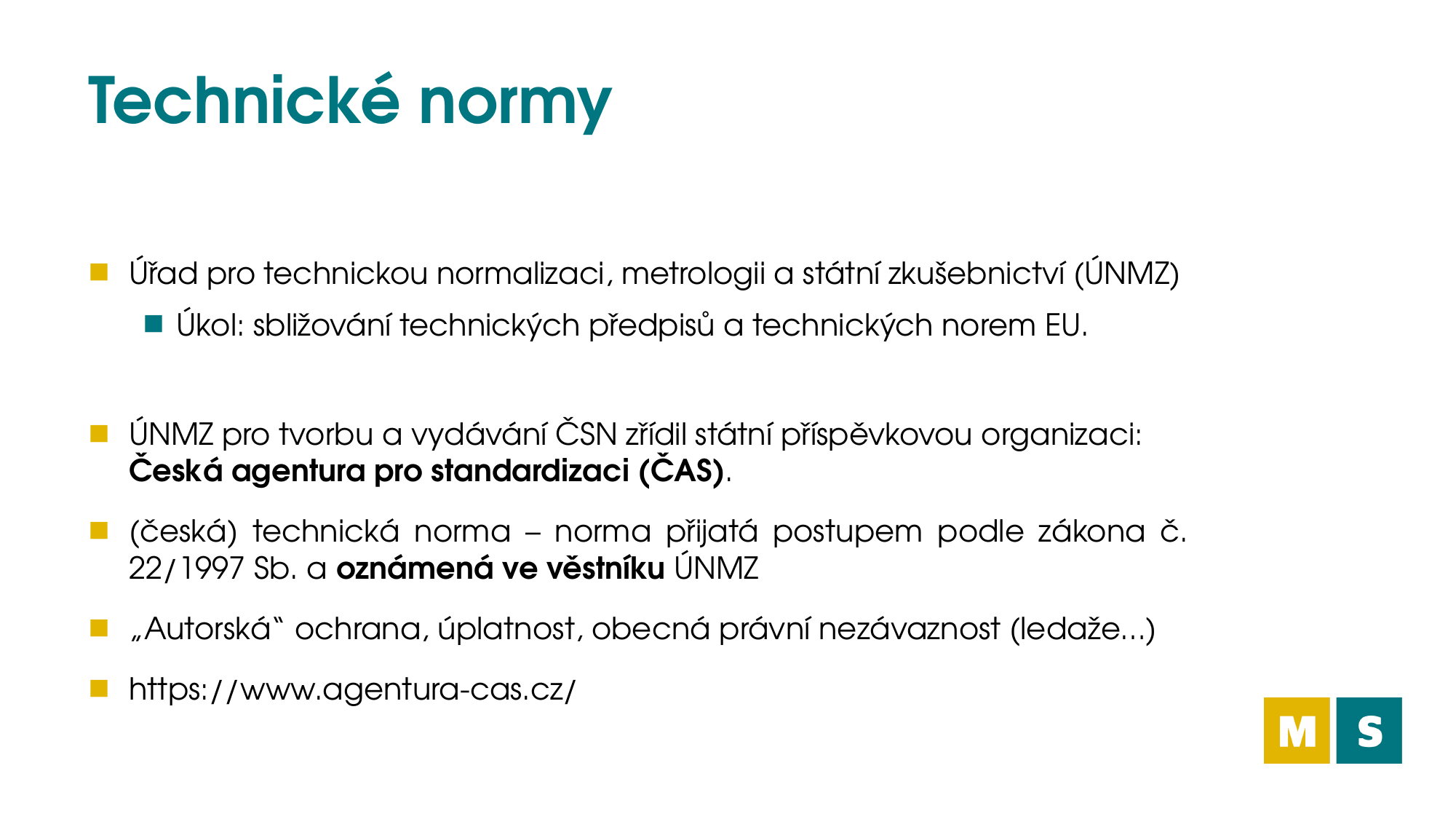

# Technické normy
Úřad pro technickou normalizaci, metrologii a státní zkušebnictví (ÚNMZ)
Úkol: sbližování technických předpisů a technických norem EU.

ÚNMZ pro tvorbu a vydávání ČSN zřídil státní příspěvkovou organizaci: Česká agentura pro standardizaci (ČAS).
(česká) technická norma – norma přijatá postupem podle zákona č. 22/1997 Sb. a oznámená ve věstníku ÚNMZ
„Autorská“ ochrana, úplatnost, obecná právní nezávaznost (ledaže…)
https://www.agentura-cas.cz/